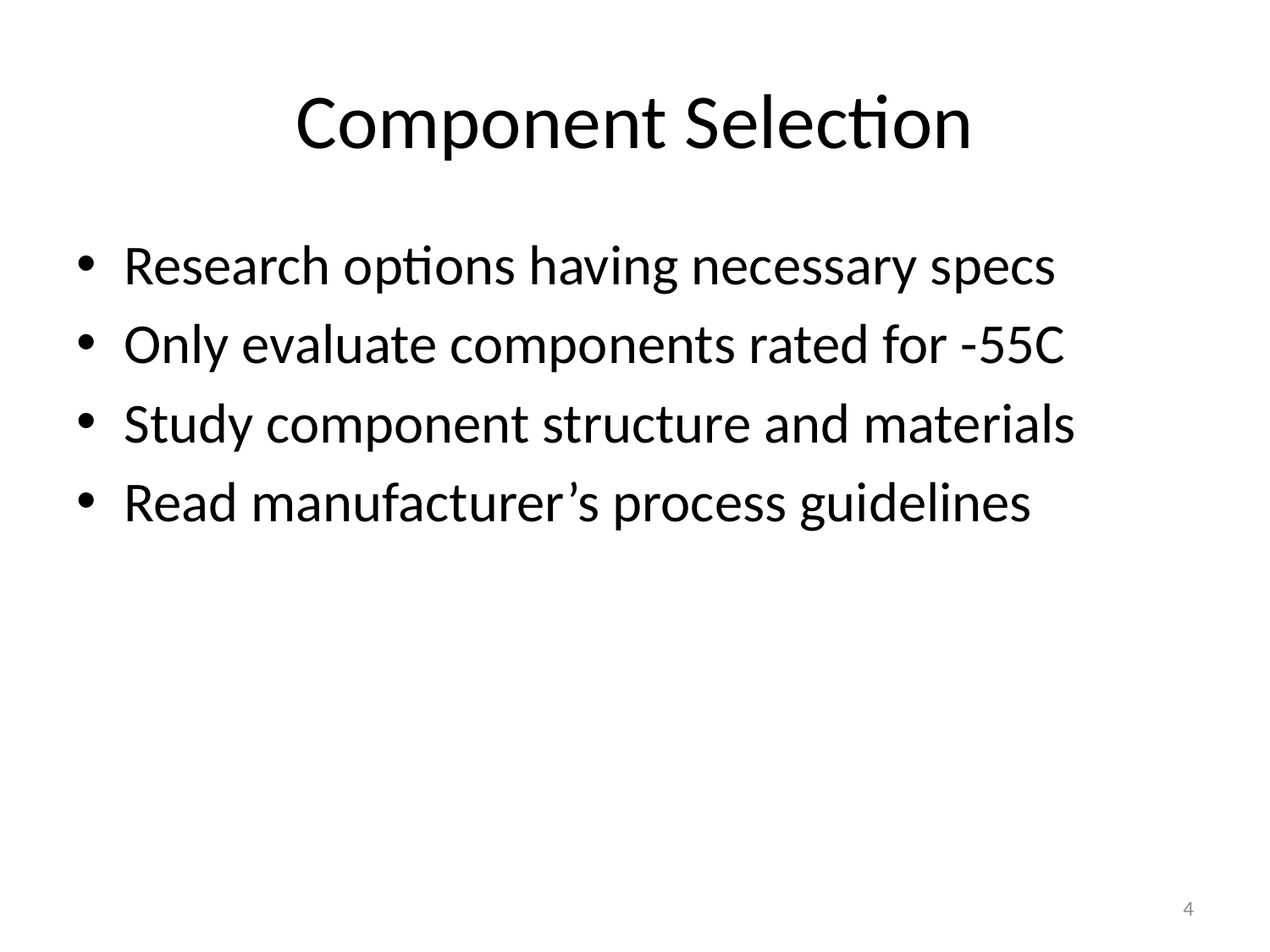

# Component Selection
Research options having necessary specs
Only evaluate components rated for -55C
Study component structure and materials
Read manufacturer’s process guidelines

4